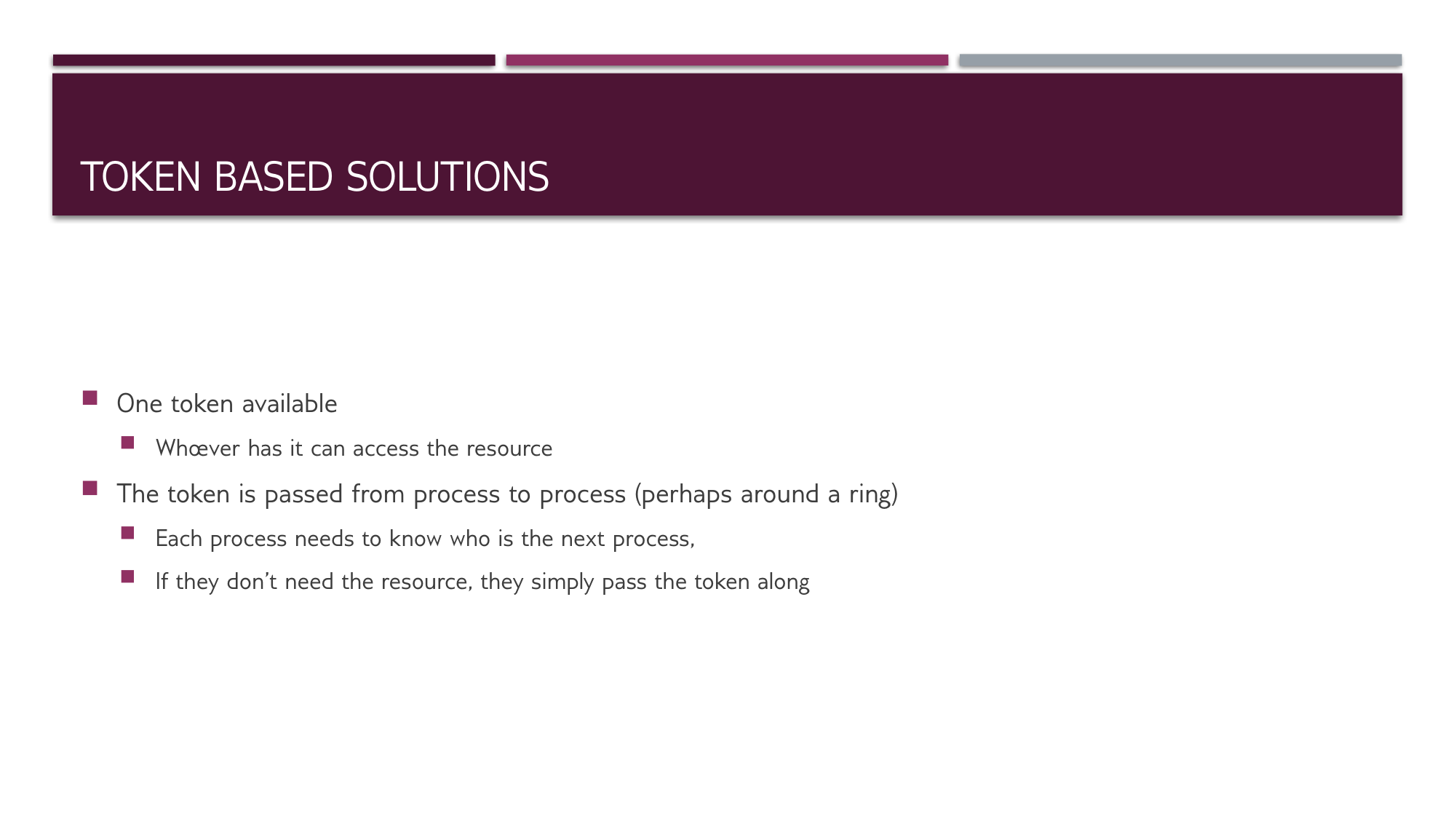

# Token Based Solutions
One token available
Whoever has it can access the resource
The token is passed from process to process (perhaps around a ring)
Each process needs to know who is the next process,
If they don’t need the resource, they simply pass the token along